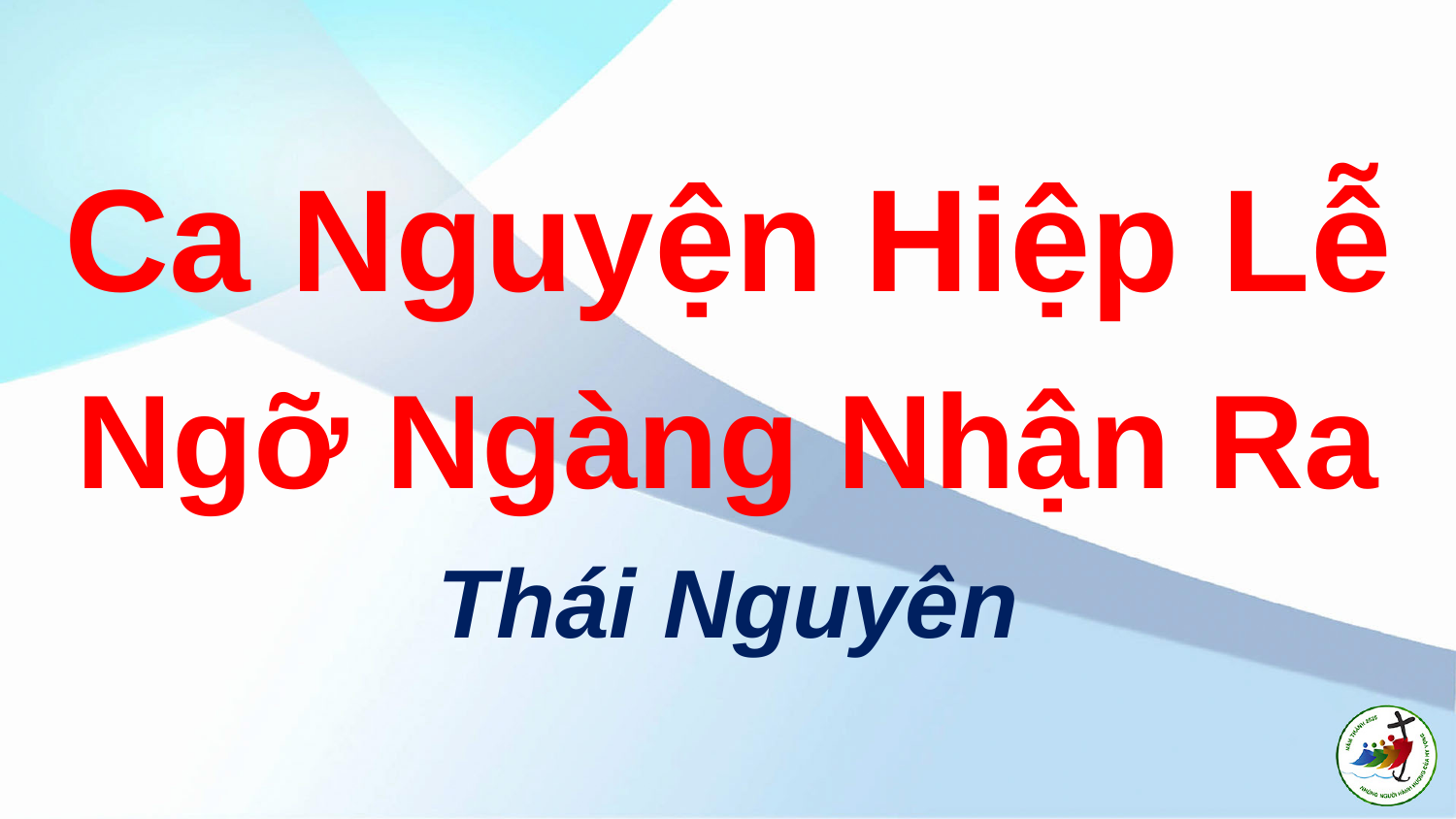

Ca Nguyện Hiệp Lễ
Ngỡ Ngàng Nhận Ra
Thái Nguyên
#